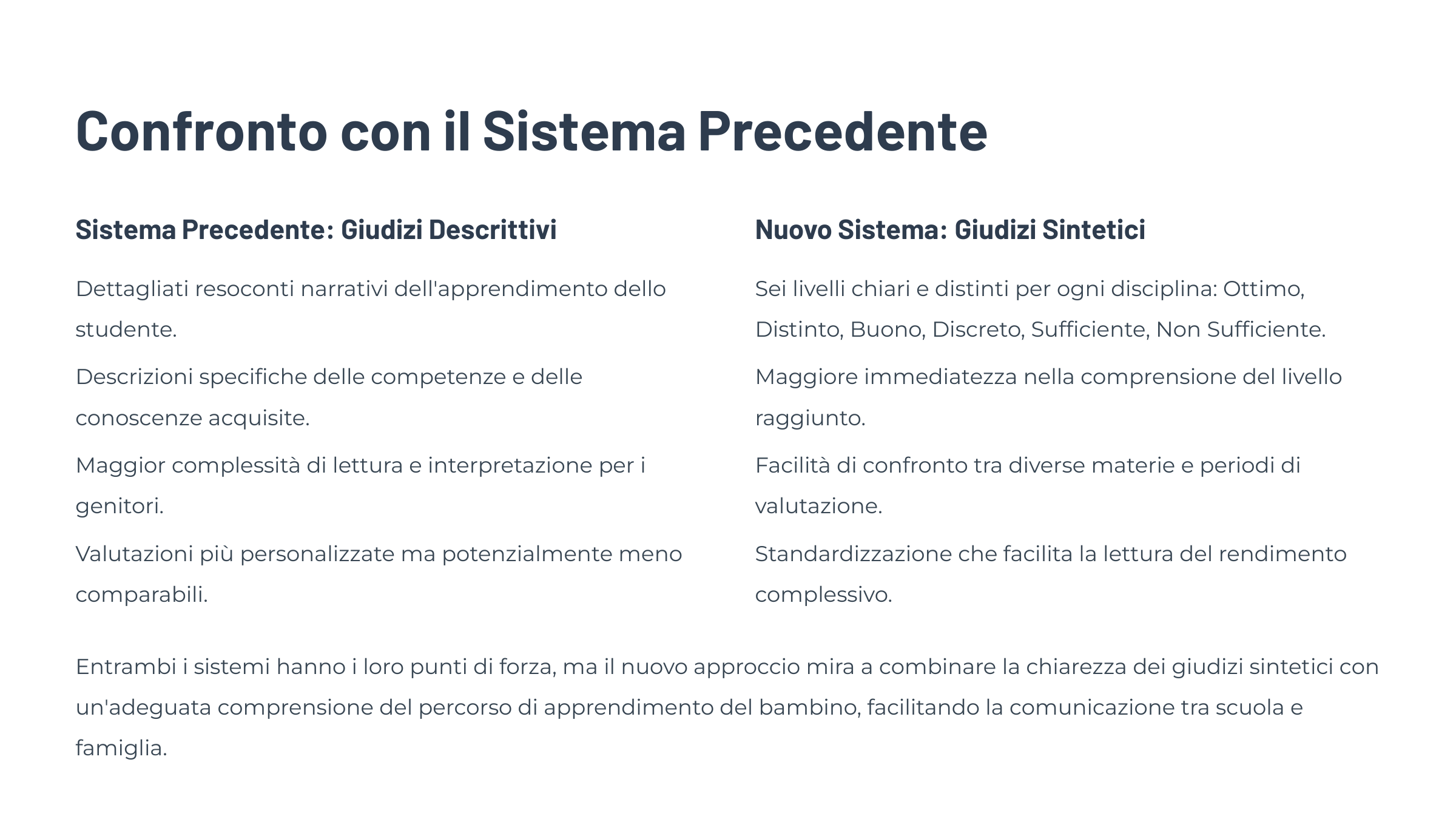

Confronto con il Sistema Precedente
Sistema Precedente: Giudizi Descrittivi
Nuovo Sistema: Giudizi Sintetici
Dettagliati resoconti narrativi dell'apprendimento dello studente.
Sei livelli chiari e distinti per ogni disciplina: Ottimo, Distinto, Buono, Discreto, Sufficiente, Non Sufficiente.
Descrizioni specifiche delle competenze e delle conoscenze acquisite.
Maggiore immediatezza nella comprensione del livello raggiunto.
Maggior complessità di lettura e interpretazione per i genitori.
Facilità di confronto tra diverse materie e periodi di valutazione.
Valutazioni più personalizzate ma potenzialmente meno comparabili.
Standardizzazione che facilita la lettura del rendimento complessivo.
Entrambi i sistemi hanno i loro punti di forza, ma il nuovo approccio mira a combinare la chiarezza dei giudizi sintetici con un'adeguata comprensione del percorso di apprendimento del bambino, facilitando la comunicazione tra scuola e famiglia.